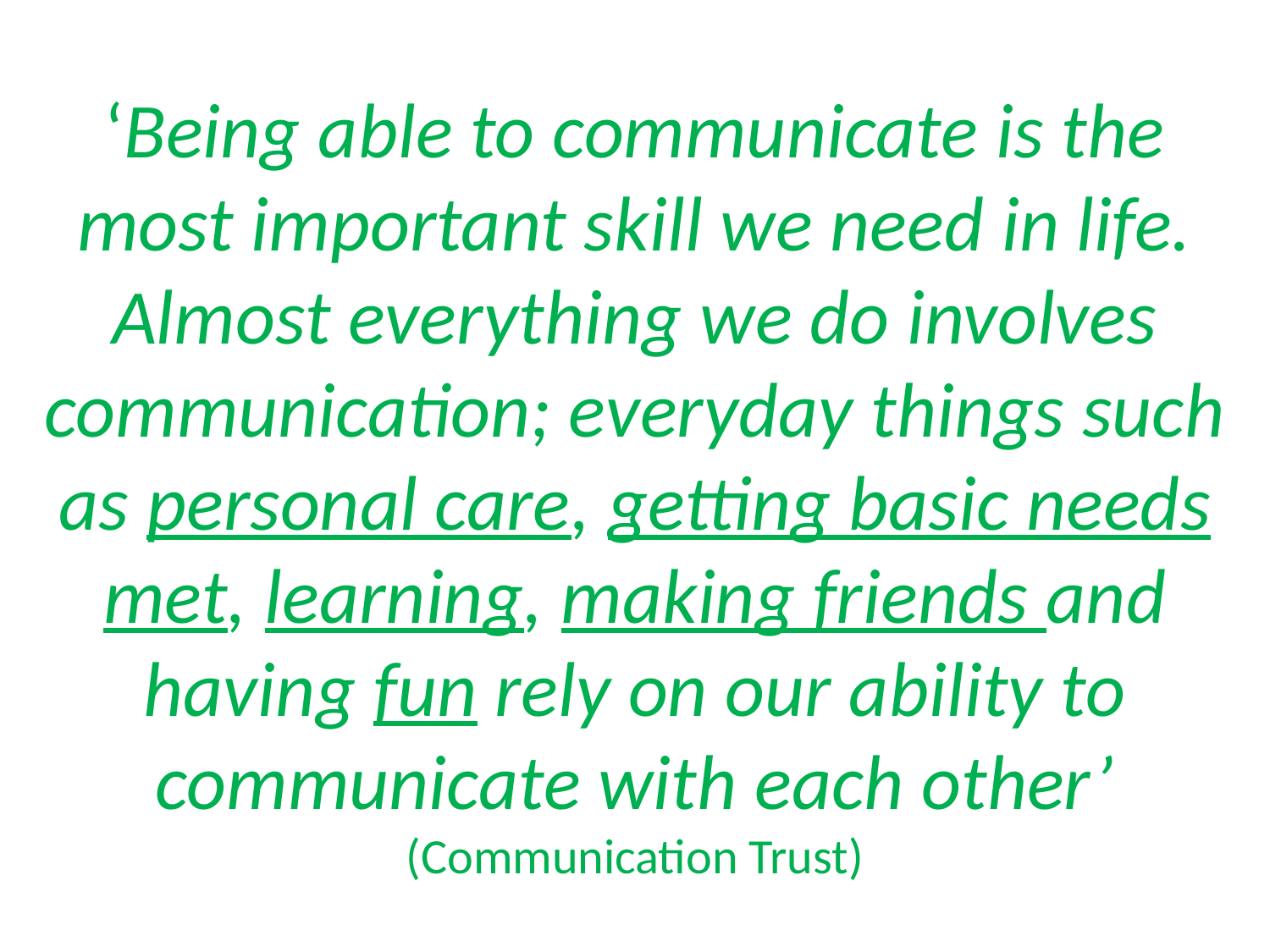

# ‘Being able to communicate is the most important skill we need in life. Almost everything we do involves communication; everyday things such as personal care, getting basic needs met, learning, making friends and having fun rely on our ability to communicate with each other’ (Communication Trust)